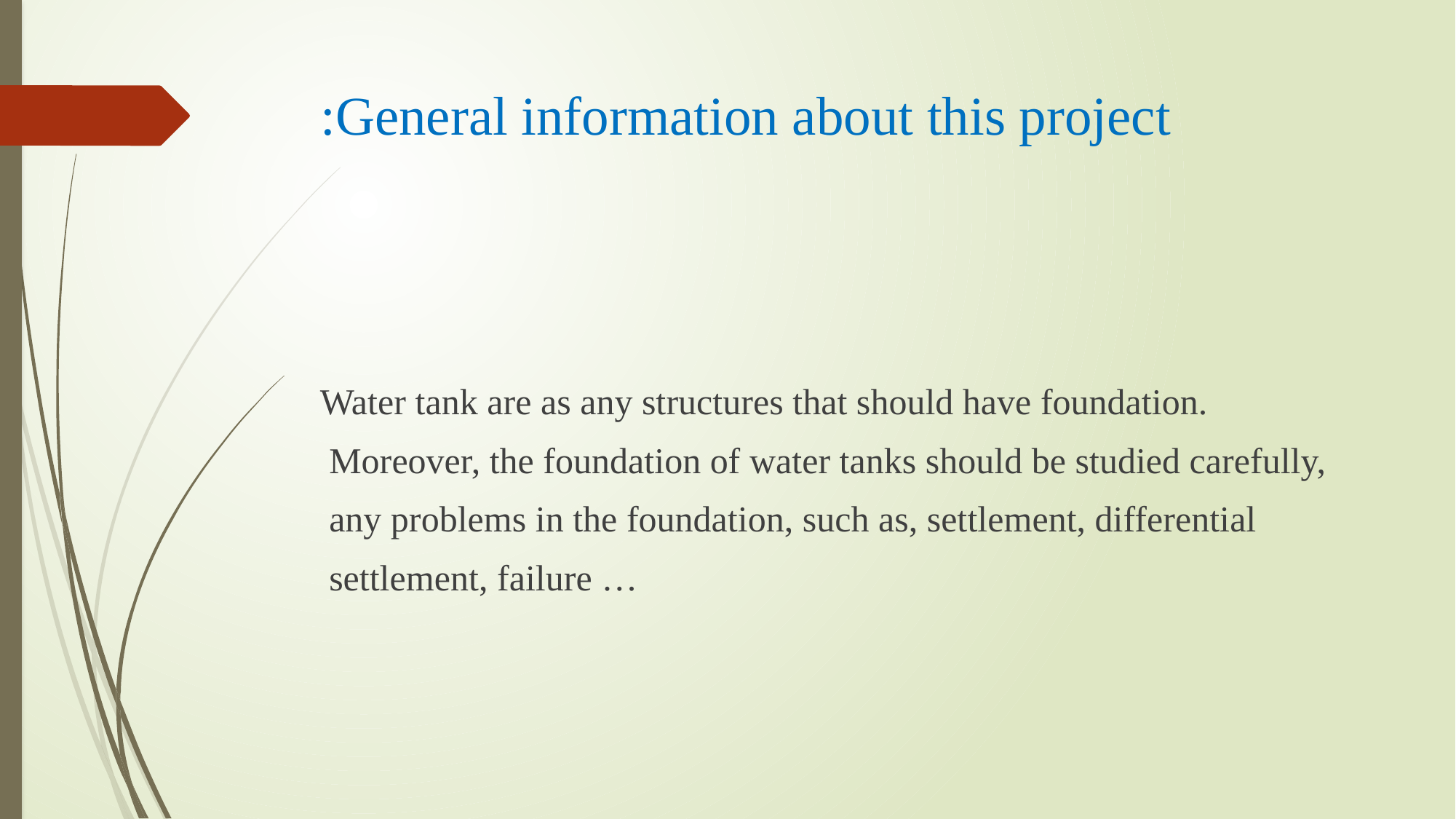

# General information about this project:

Water tank are as any structures that should have foundation.
 Moreover, the foundation of water tanks should be studied carefully,
 any problems in the foundation, such as, settlement, differential
 settlement, failure …